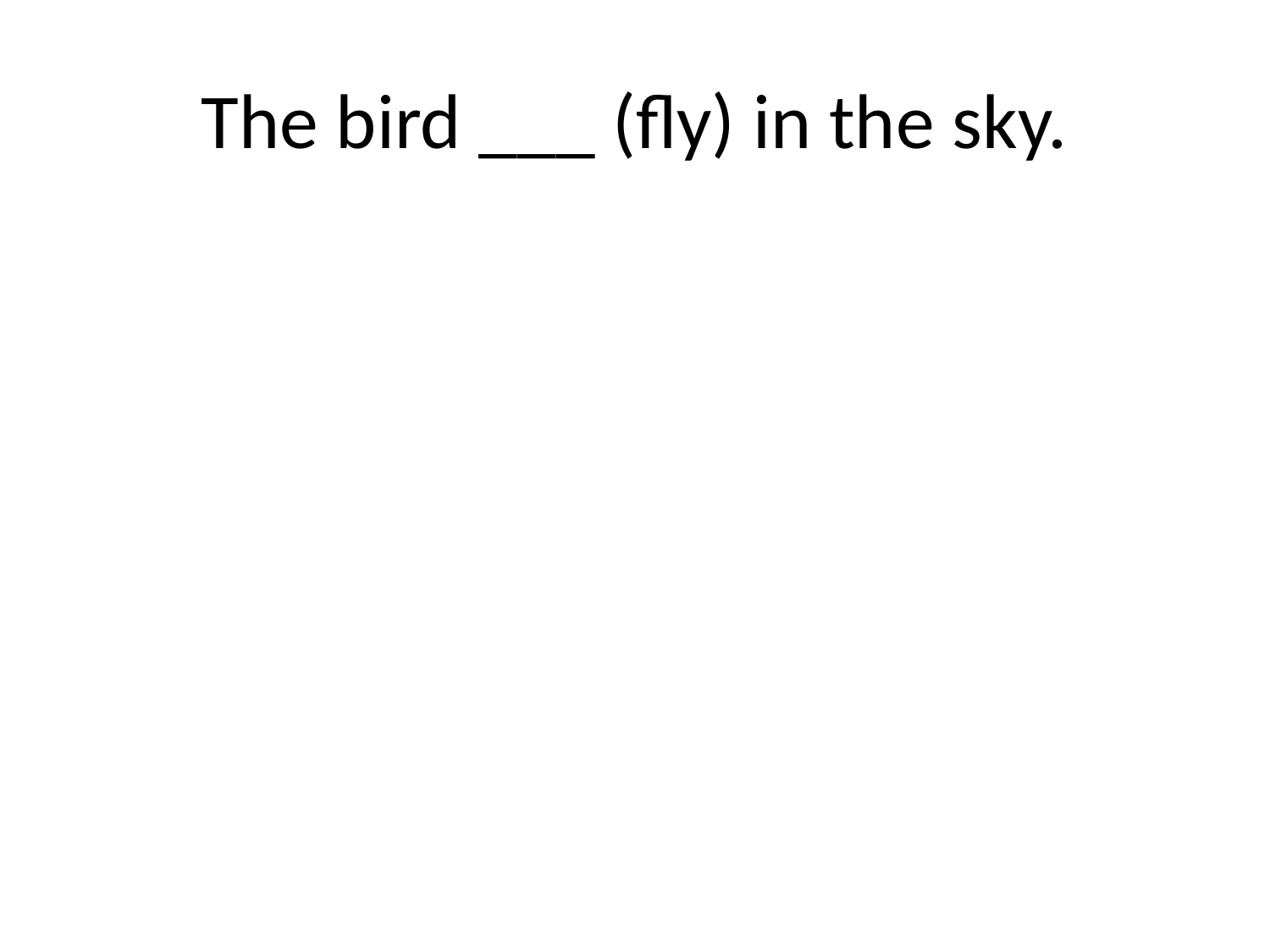

# The bird ___ (fly) in the sky.